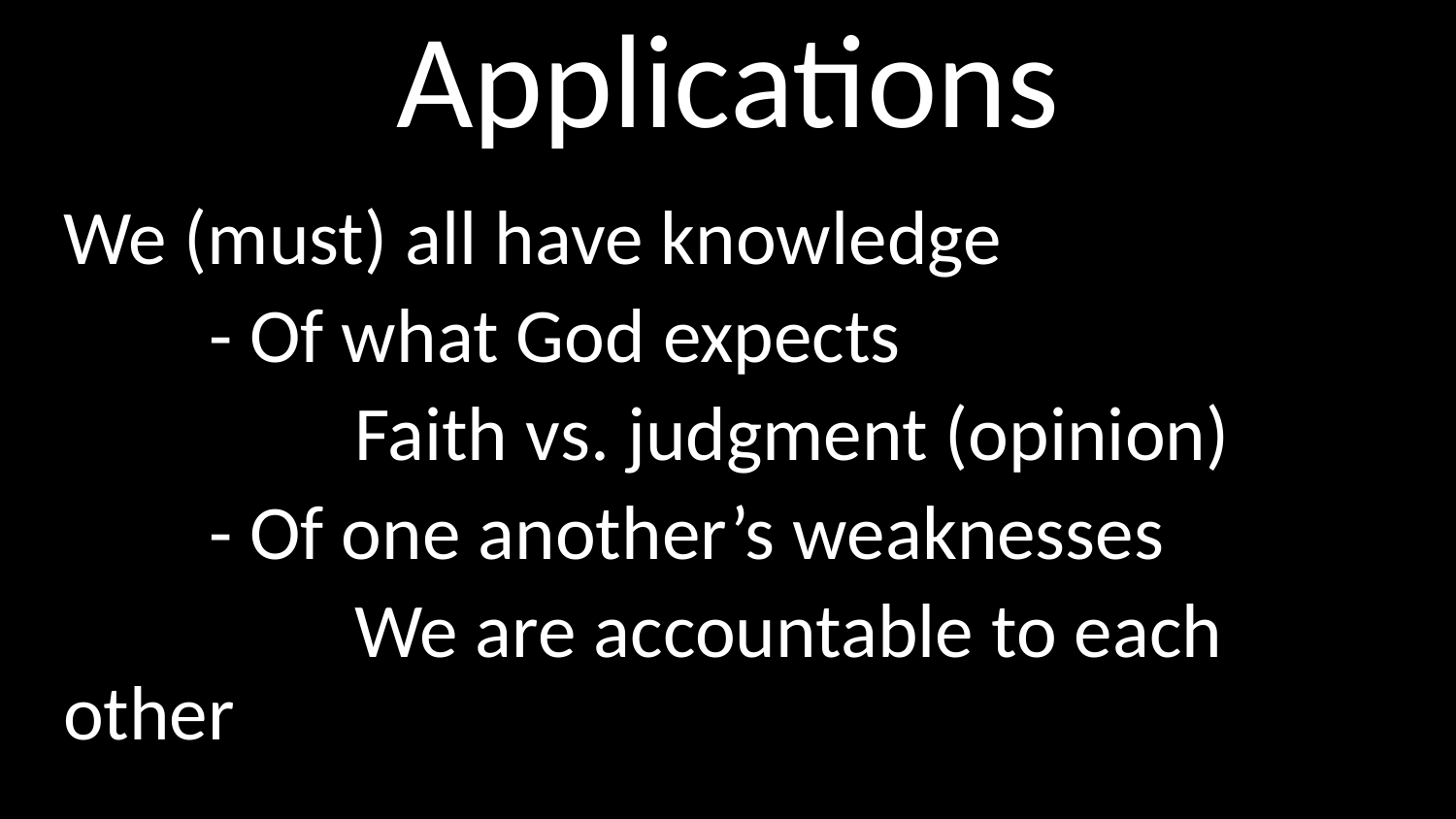

# Applications
We (must) all have knowledge
	- Of what God expects
		Faith vs. judgment (opinion)
	- Of one another’s weaknesses
		We are accountable to each other